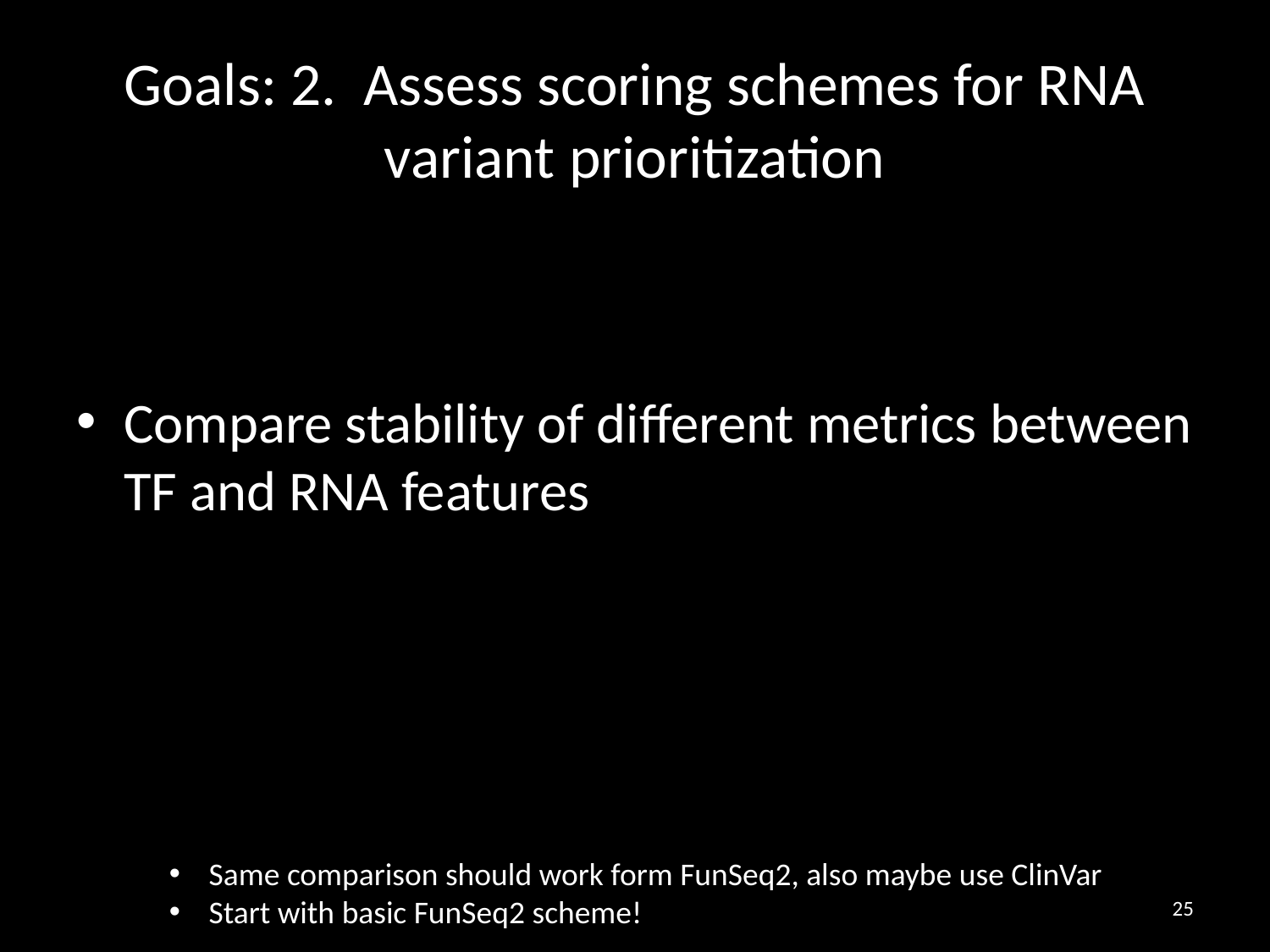

# Goals: 2.  Assess scoring schemes for RNA variant prioritization

Compare stability of different metrics between TF and RNA features
Same comparison should work form FunSeq2, also maybe use ClinVar
Start with basic FunSeq2 scheme!
25